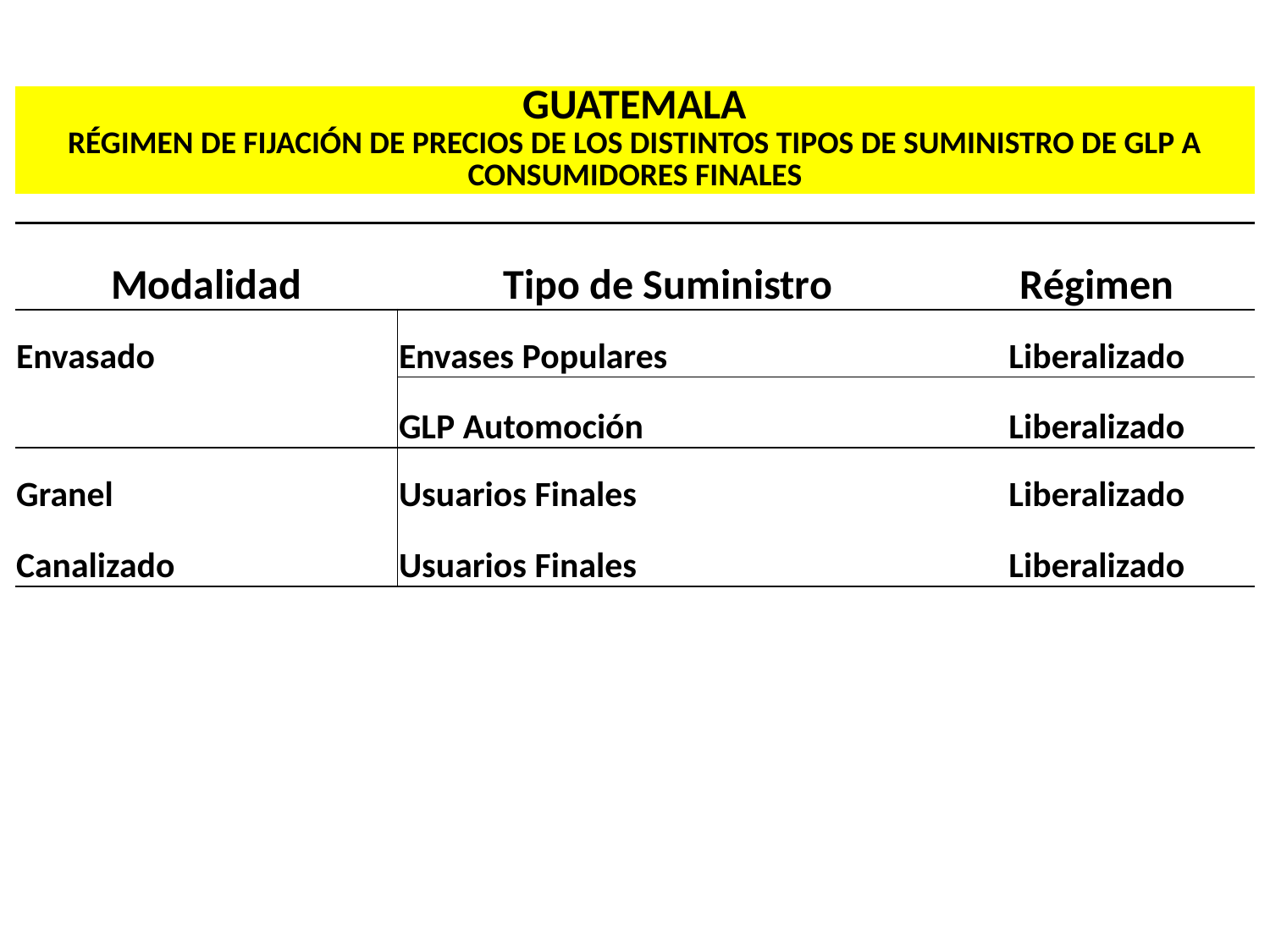

| GUATEMALA RÉGIMEN DE FIJACIÓN DE PRECIOS DE LOS DISTINTOS TIPOS DE SUMINISTRO DE GLP A CONSUMIDORES FINALES |  |  |
| --- | --- | --- |
|  |  |  |
| Modalidad | Tipo de Suministro | Régimen |
| Envasado | Envases Populares | Liberalizado |
|  | GLP Automoción | Liberalizado |
| Granel | Usuarios Finales | Liberalizado |
| Canalizado | Usuarios Finales | Liberalizado |